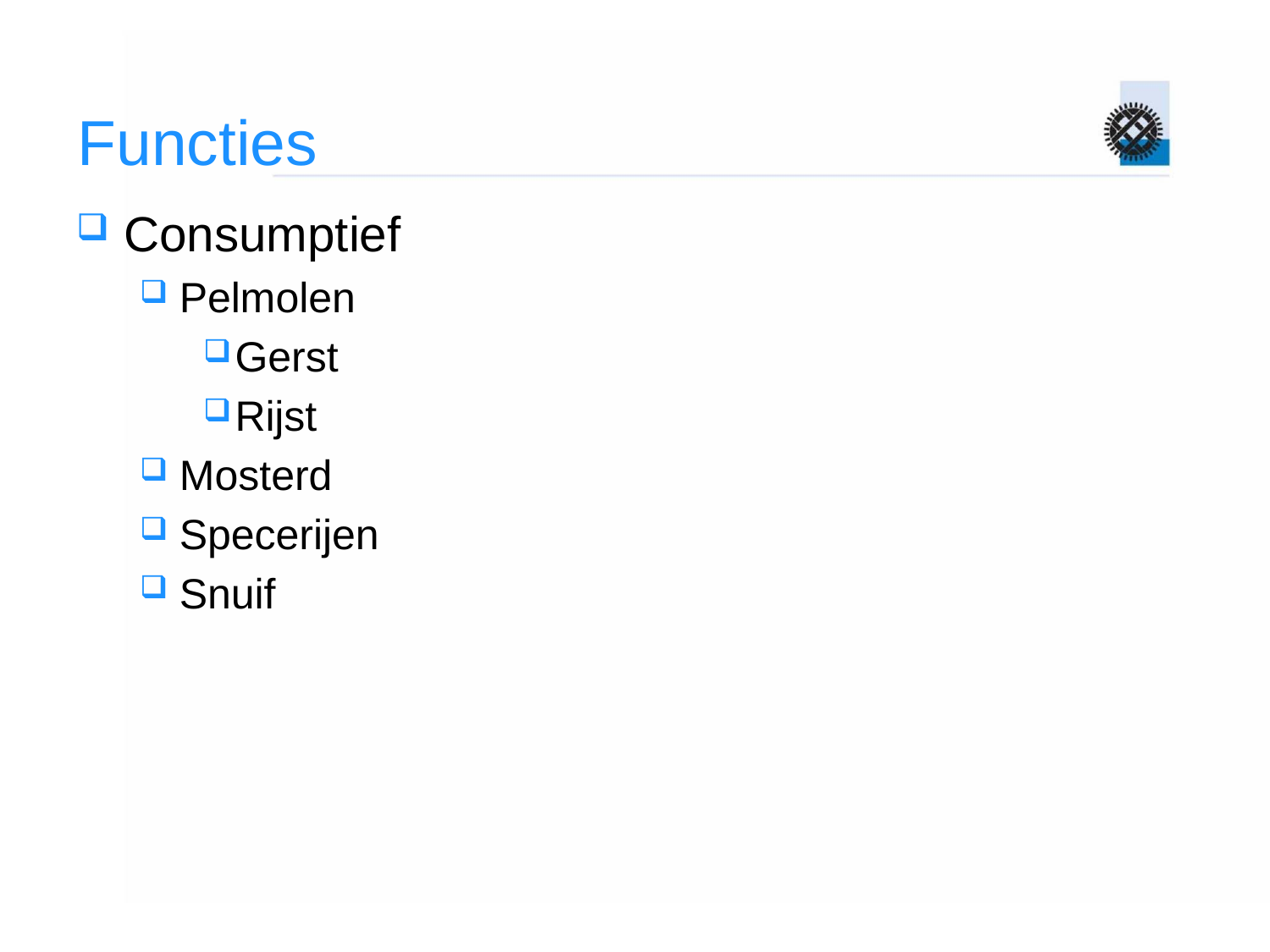

# Functies
Consumptief
Pelmolen
Gerst
Rijst
Mosterd
Specerijen
Snuif